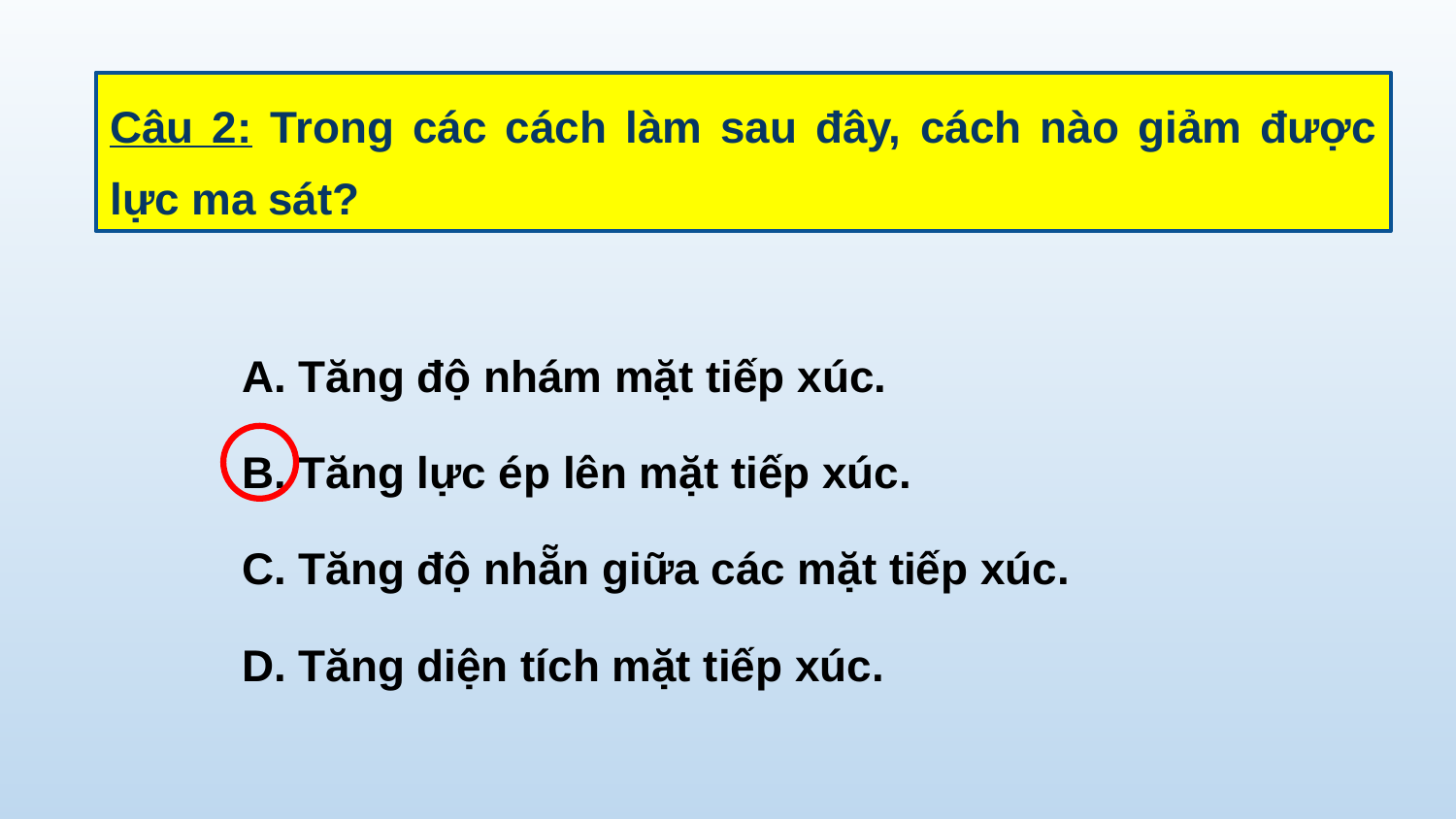

Câu 2: Trong các cách làm sau đây, cách nào giảm được lực ma sát?
A. Tăng độ nhám mặt tiếp xúc.
B. Tăng lực ép lên mặt tiếp xúc.
C. Tăng độ nhẵn giữa các mặt tiếp xúc.
D. Tăng diện tích mặt tiếp xúc.